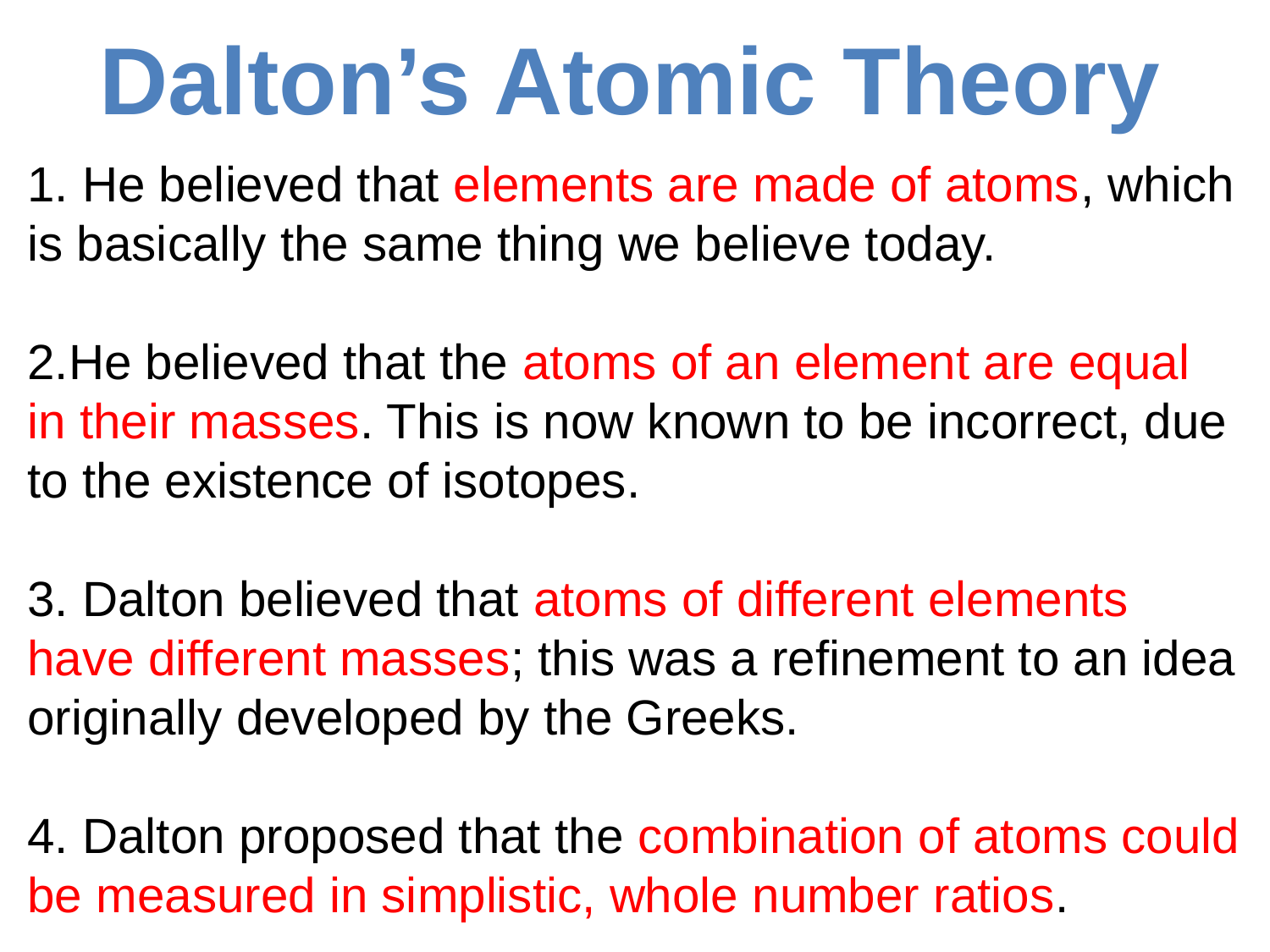

# Dalton’s Atomic Theory
1. He believed that elements are made of atoms, which is basically the same thing we believe today.

2.He believed that the atoms of an element are equal in their masses. This is now known to be incorrect, due to the existence of isotopes.

3. Dalton believed that atoms of different elements have different masses; this was a refinement to an idea originally developed by the Greeks.

4. Dalton proposed that the combination of atoms could be measured in simplistic, whole number ratios.